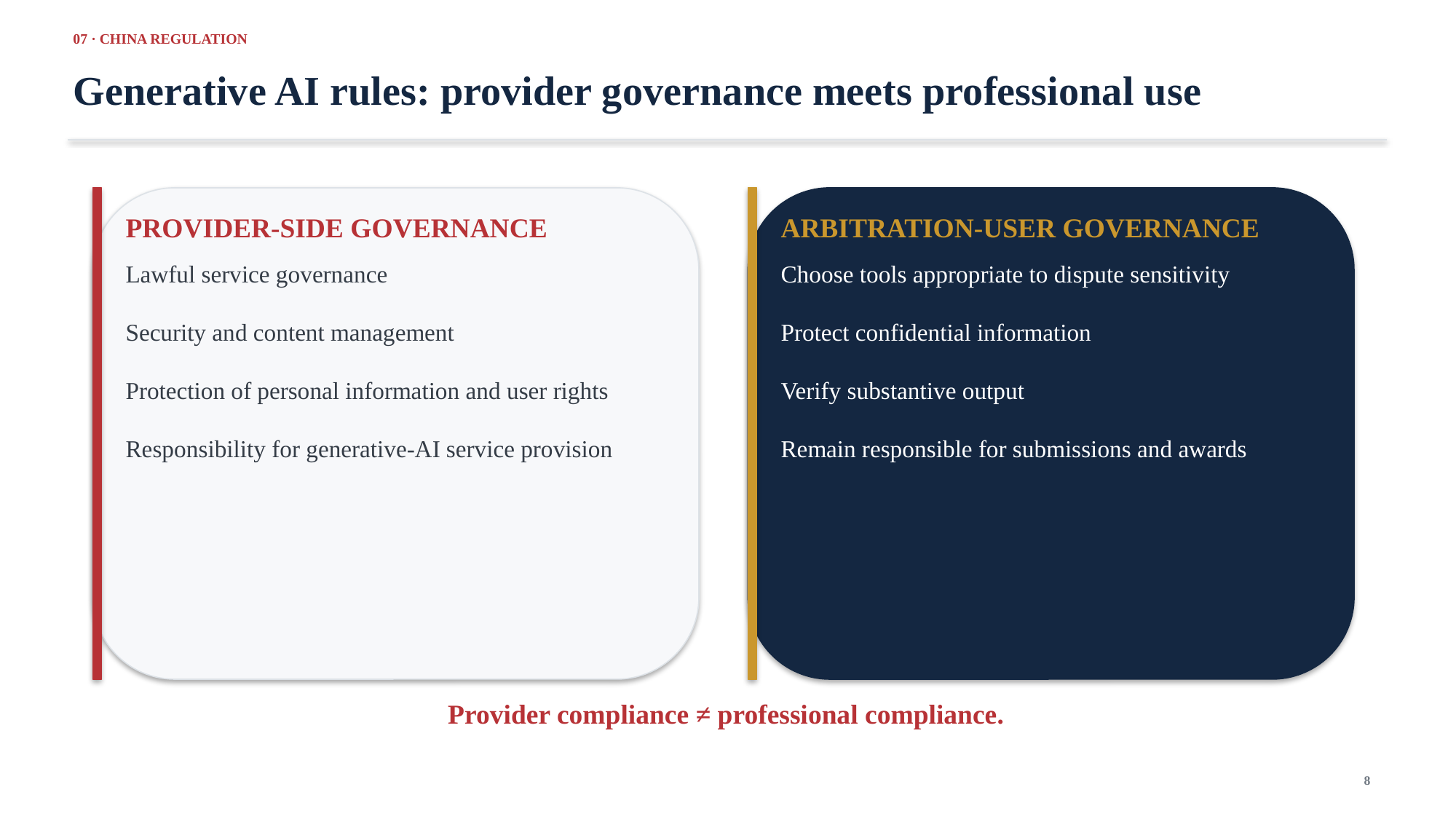

07 · CHINA REGULATION
Generative AI rules: provider governance meets professional use

PROVIDER-SIDE GOVERNANCE
ARBITRATION-USER GOVERNANCE
Lawful service governance

Security and content management

Protection of personal information and user rights

Responsibility for generative-AI service provision
Choose tools appropriate to dispute sensitivity

Protect confidential information

Verify substantive output

Remain responsible for submissions and awards
Provider compliance ≠ professional compliance.
8